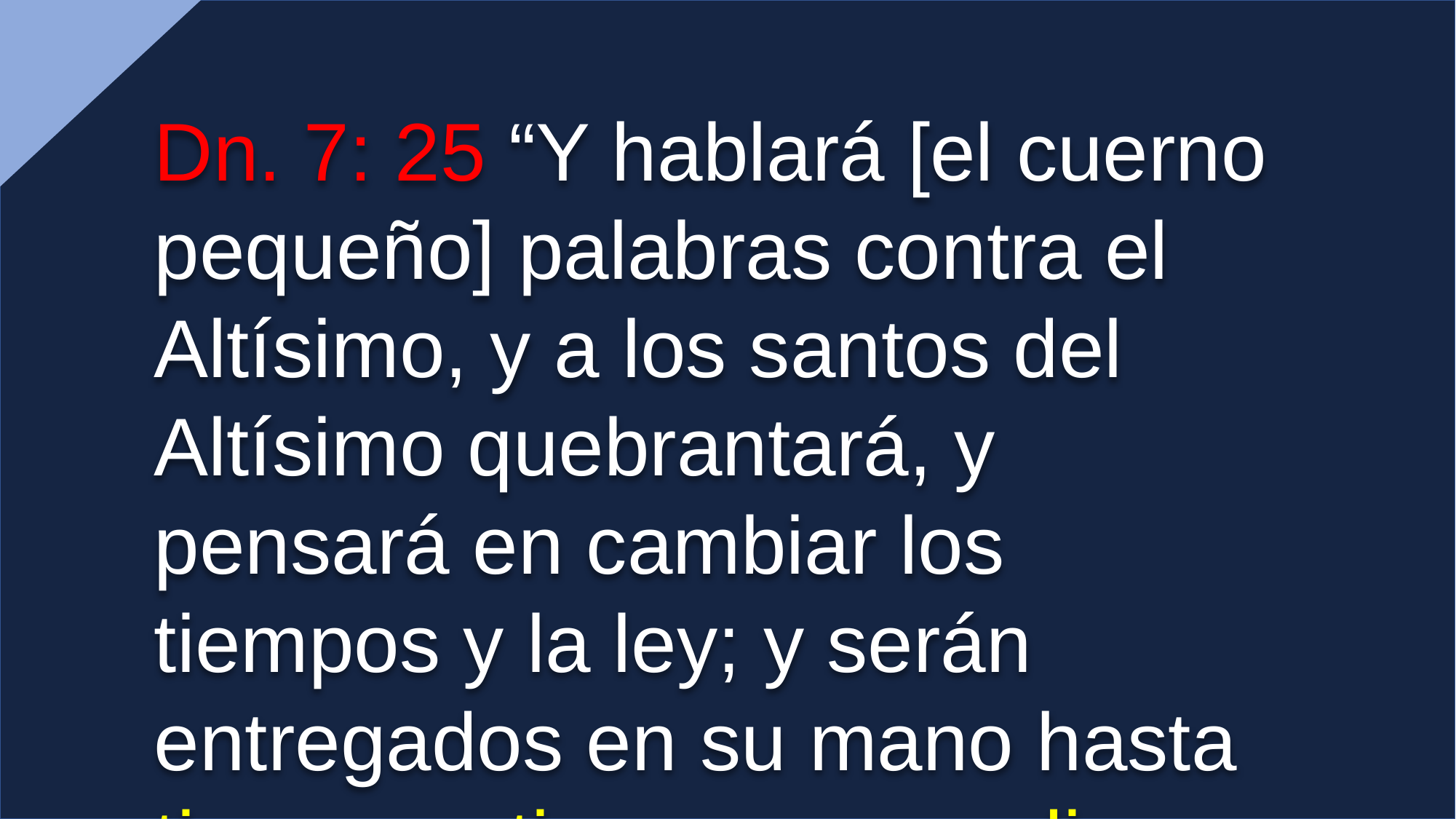

Dn. 7: 25 “Y hablará [el cuerno pequeño] palabras contra el Altísimo, y a los santos del Altísimo quebrantará, y pensará en cambiar los tiempos y la ley; y serán entregados en su mano hasta tiempo, y tiempos, y medio tiempo.”